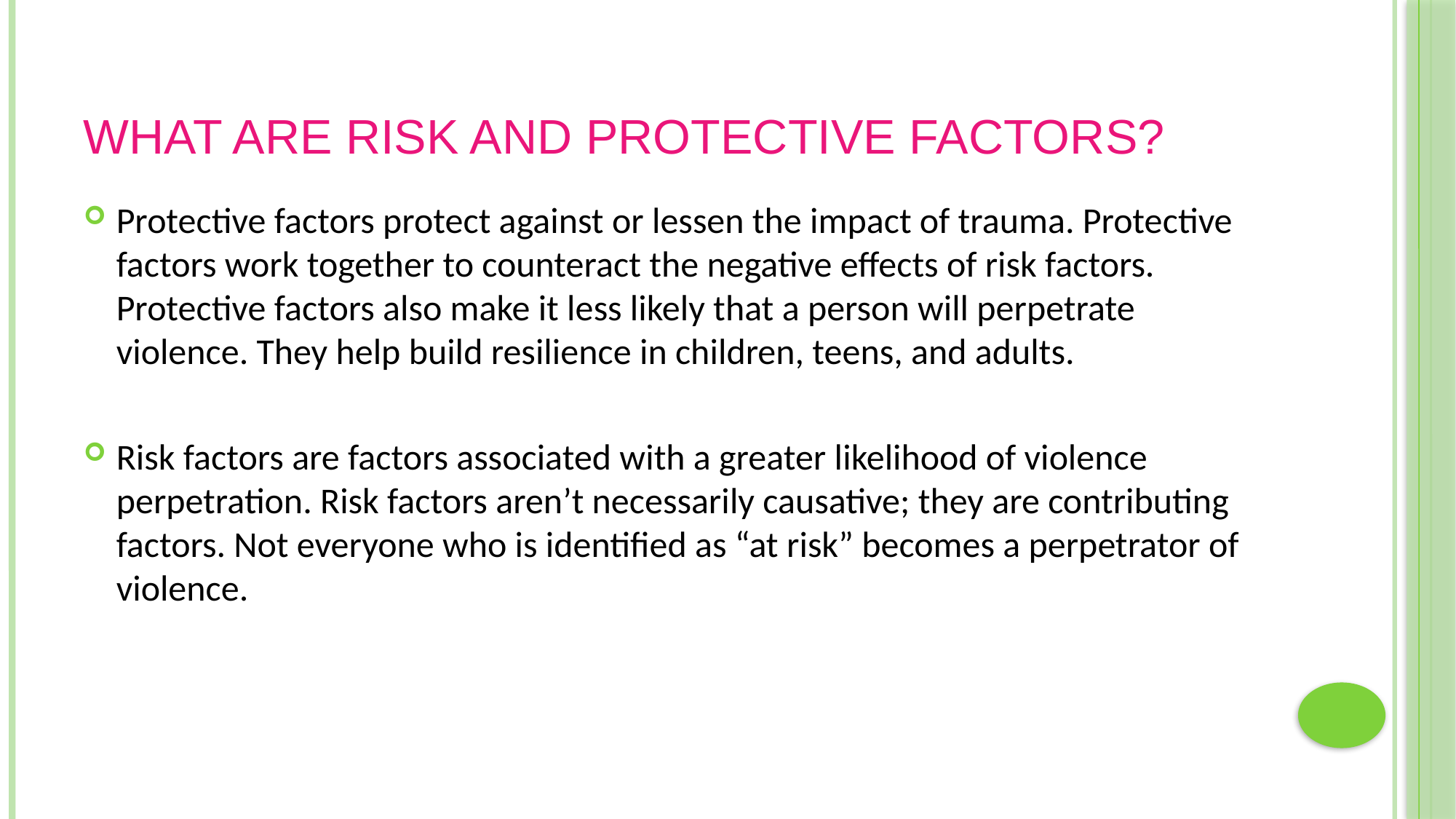

# What are Risk and Protective Factors?
Protective factors protect against or lessen the impact of trauma. Protective factors work together to counteract the negative effects of risk factors. Protective factors also make it less likely that a person will perpetrate violence. They help build resilience in children, teens, and adults.

Risk factors are factors associated with a greater likelihood of violence perpetration. Risk factors aren’t necessarily causative; they are contributing factors. Not everyone who is identified as “at risk” becomes a perpetrator of violence.